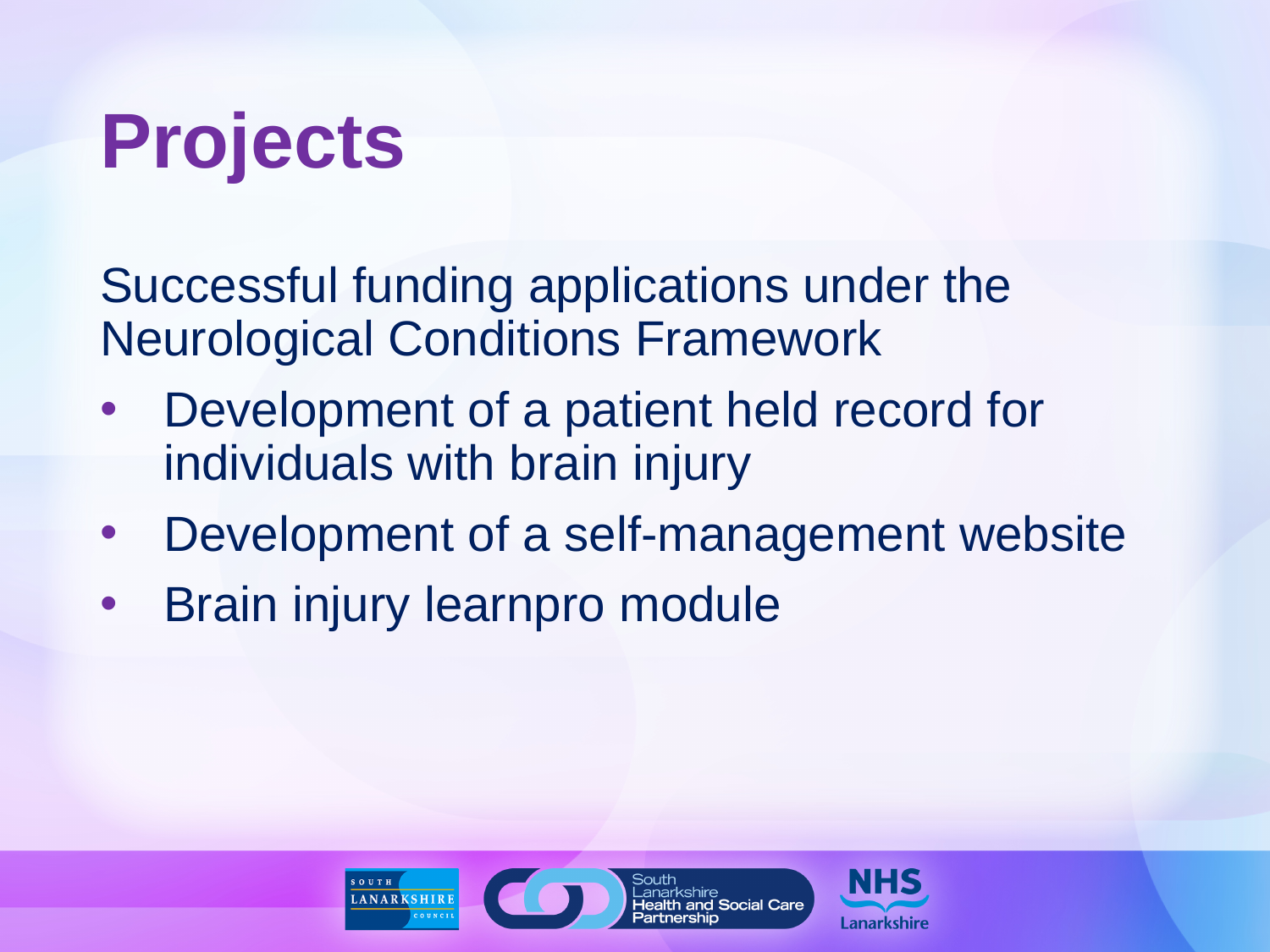

# Projects
Successful funding applications under the Neurological Conditions Framework
Development of a patient held record for individuals with brain injury
Development of a self-management website
Brain injury learnpro module